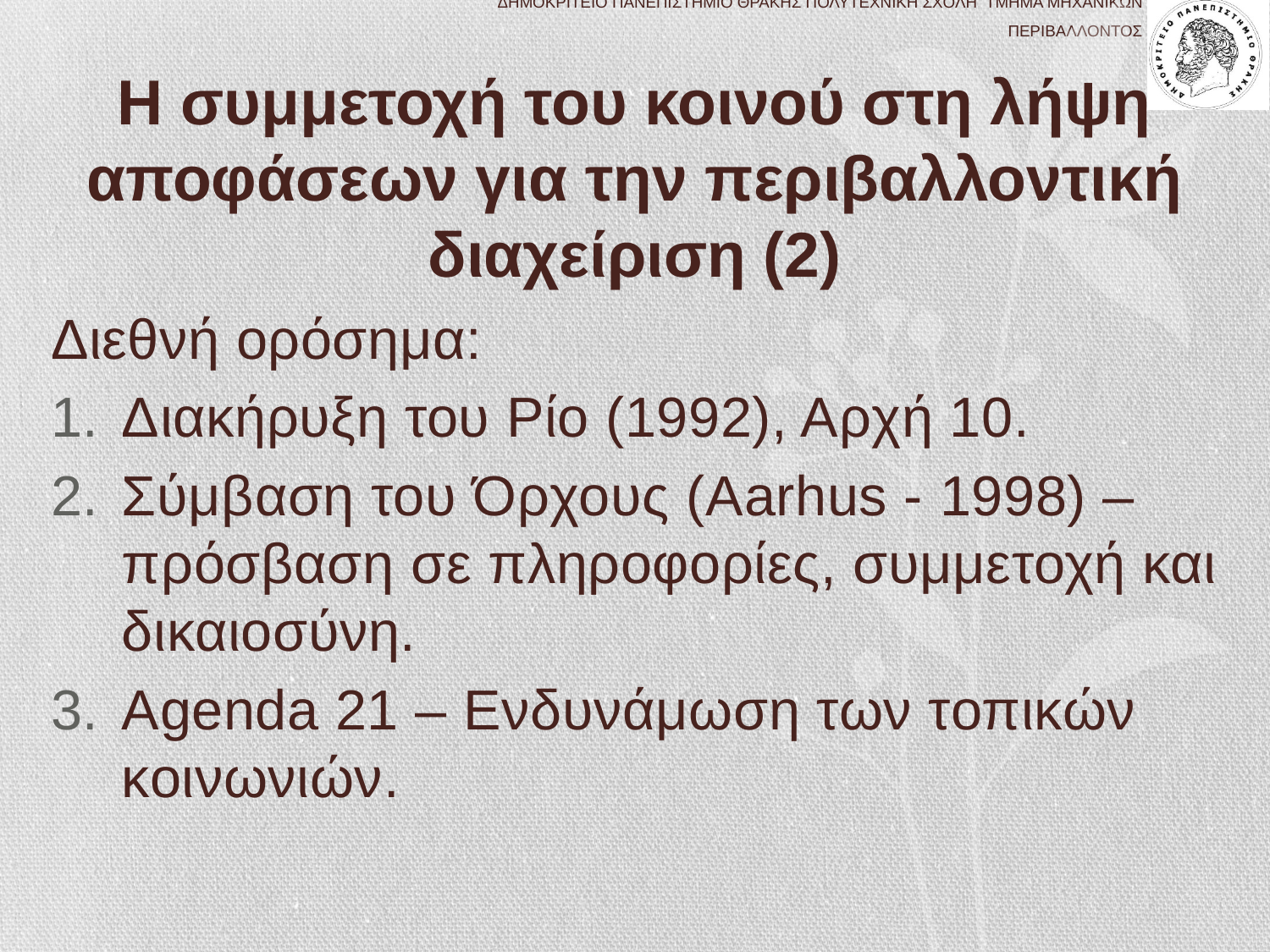

# Η συμμετοχή του κοινού στη λήψη αποφάσεων για την περιβαλλοντική διαχείριση (2)
Διεθνή ορόσημα:
Διακήρυξη του Ρίο (1992), Αρχή 10.
Σύμβαση του Όρχους (Aarhus - 1998) – πρόσβαση σε πληροφορίες, συμμετοχή και δικαιοσύνη.
Agenda 21 – Ενδυνάμωση των τοπικών κοινωνιών.